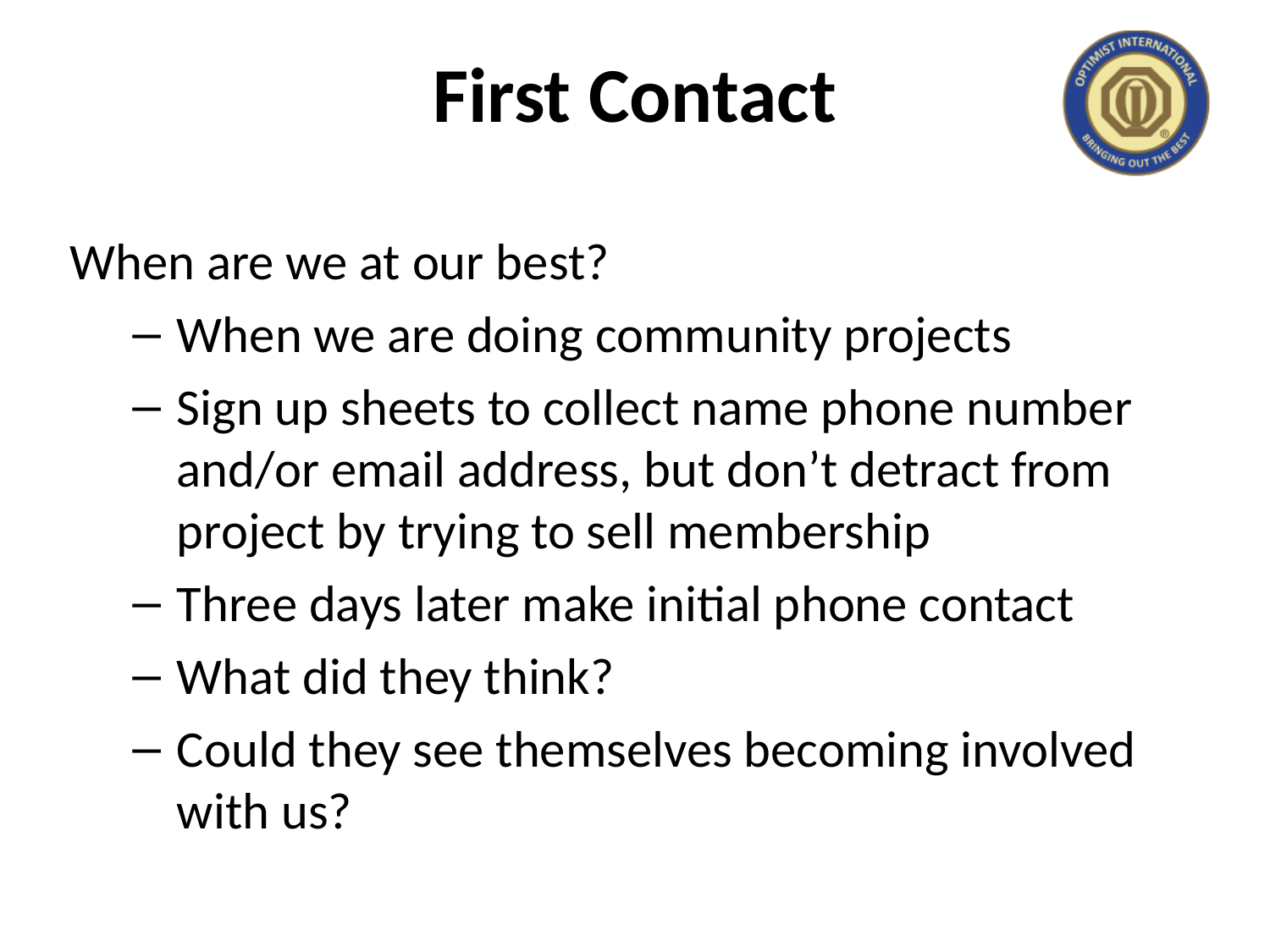

# First Contact
When are we at our best?
When we are doing community projects
Sign up sheets to collect name phone number and/or email address, but don’t detract from project by trying to sell membership
Three days later make initial phone contact
What did they think?
Could they see themselves becoming involved with us?